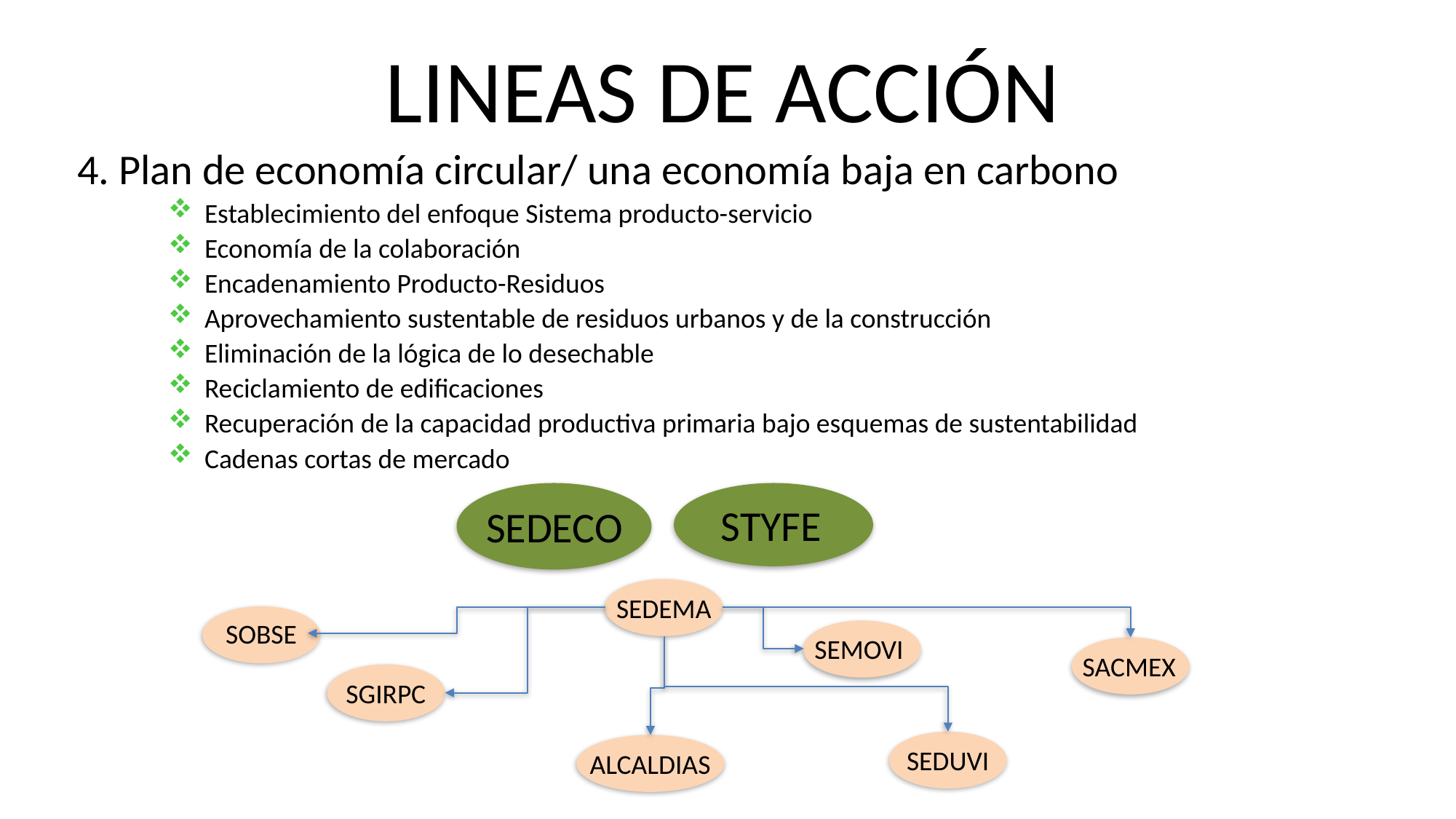

# LINEAS DE ACCIÓN
4. Plan de economía circular/ una economía baja en carbono
Establecimiento del enfoque Sistema producto-servicio
Economía de la colaboración
Encadenamiento Producto-Residuos
Aprovechamiento sustentable de residuos urbanos y de la construcción
Eliminación de la lógica de lo desechable
Reciclamiento de edificaciones
Recuperación de la capacidad productiva primaria bajo esquemas de sustentabilidad
Cadenas cortas de mercado

STYFE
SEDECO

SEDEMA

SOBSE

SEMOVI

SACMEX

SGIRPC

SEDUVI
ALCALDIAS